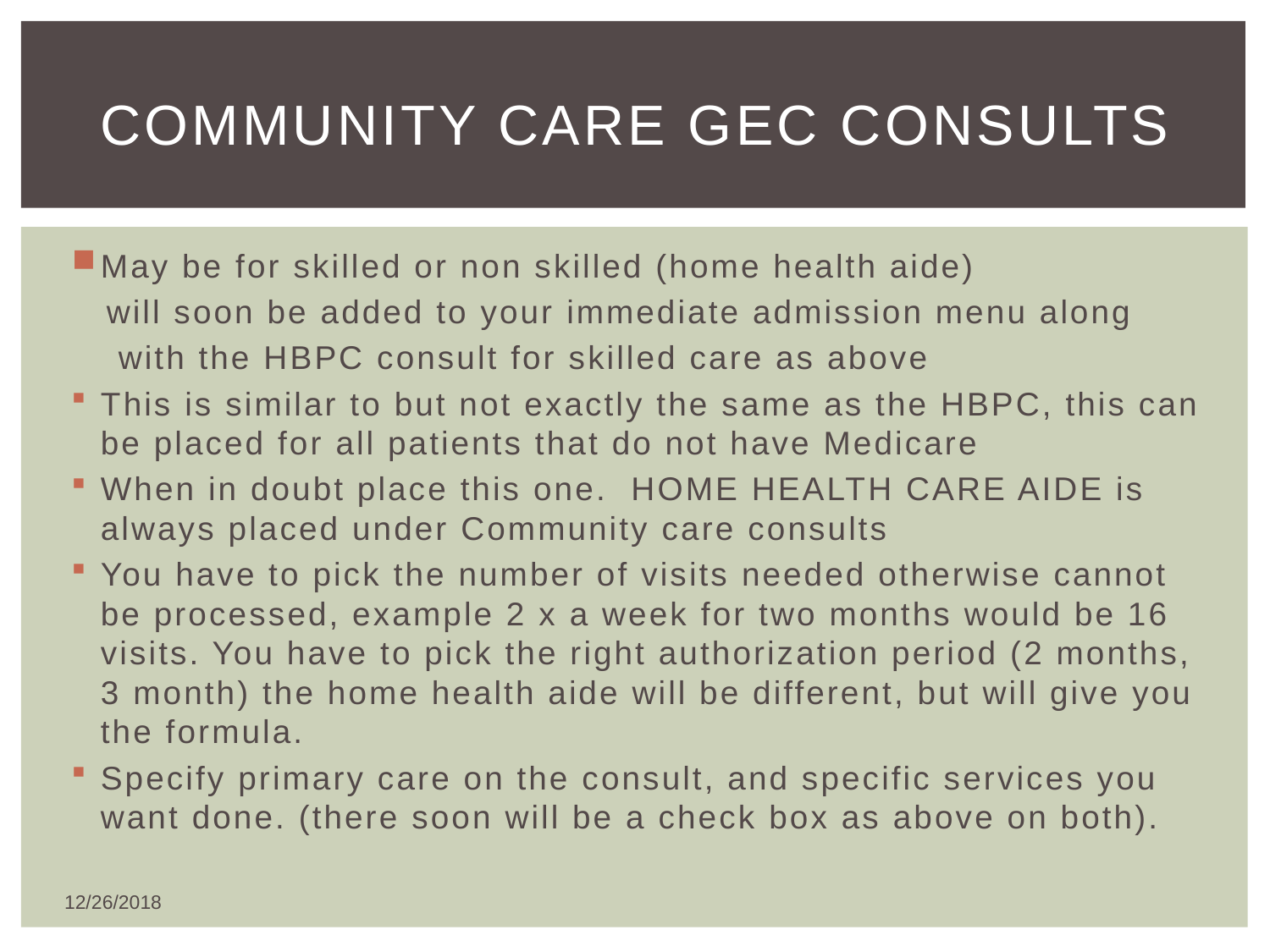

# Community CARE Gec consults
May be for skilled or non skilled (home health aide)
   will soon be added to your immediate admission menu along
    with the HBPC consult for skilled care as above
This is similar to but not exactly the same as the HBPC, this can be placed for all patients that do not have Medicare
When in doubt place this one.  HOME HEALTH CARE AIDE is always placed under Community care consults
You have to pick the number of visits needed otherwise cannot be processed, example 2 x a week for two months would be 16 visits. You have to pick the right authorization period (2 months, 3 month) the home health aide will be different, but will give you the formula.
Specify primary care on the consult, and specific services you want done. (there soon will be a check box as above on both).

12/26/2018